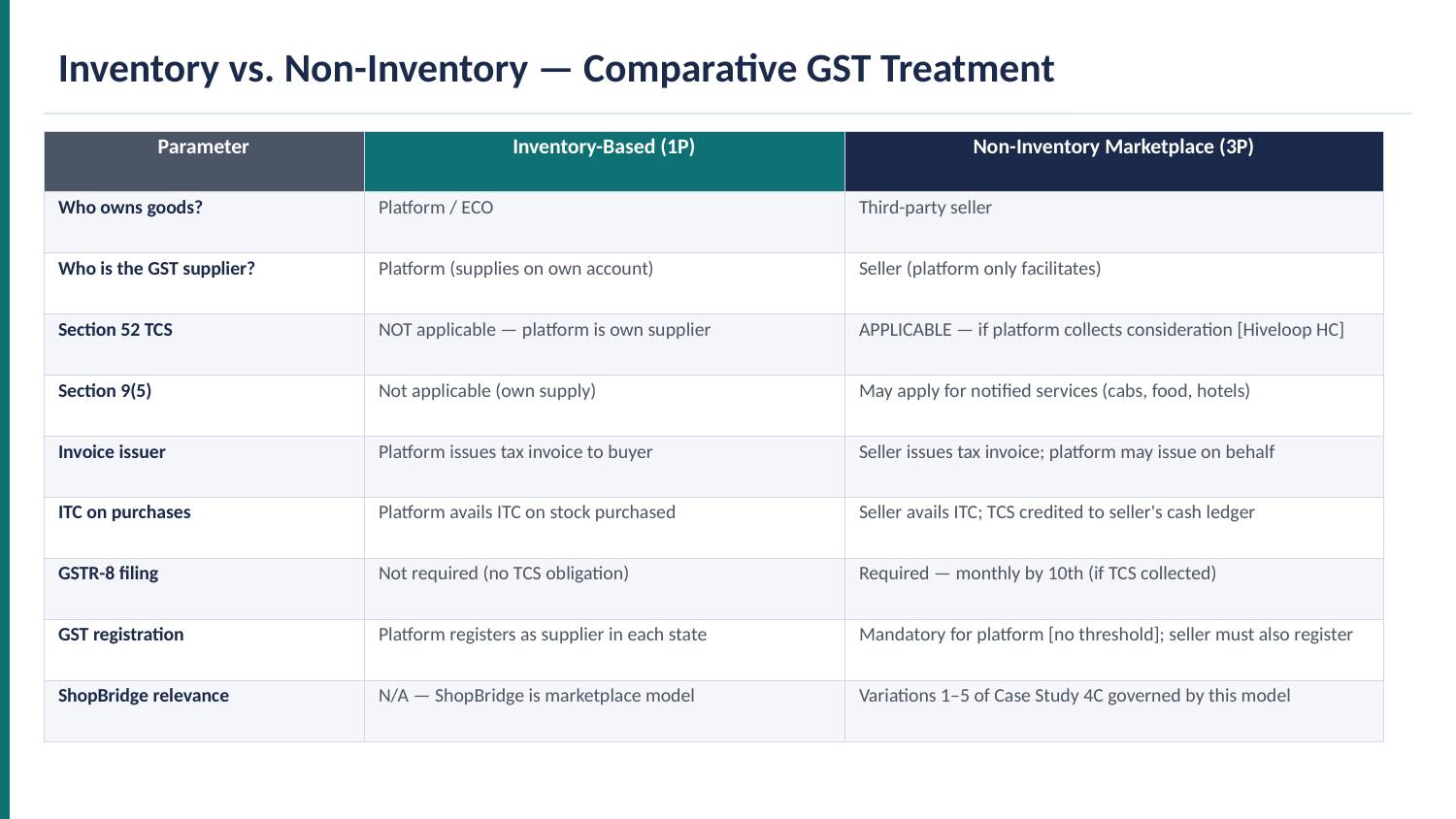

Inventory vs. Non-Inventory — Comparative GST Treatment

| Parameter | Inventory-Based (1P) | Non-Inventory Marketplace (3P) |
| --- | --- | --- |
| Who owns goods? | Platform / ECO | Third-party seller |
| Who is the GST supplier? | Platform (supplies on own account) | Seller (platform only facilitates) |
| Section 52 TCS | NOT applicable — platform is own supplier | APPLICABLE — if platform collects consideration [Hiveloop HC] |
| Section 9(5) | Not applicable (own supply) | May apply for notified services (cabs, food, hotels) |
| Invoice issuer | Platform issues tax invoice to buyer | Seller issues tax invoice; platform may issue on behalf |
| ITC on purchases | Platform avails ITC on stock purchased | Seller avails ITC; TCS credited to seller's cash ledger |
| GSTR-8 filing | Not required (no TCS obligation) | Required — monthly by 10th (if TCS collected) |
| GST registration | Platform registers as supplier in each state | Mandatory for platform [no threshold]; seller must also register |
| ShopBridge relevance | N/A — ShopBridge is marketplace model | Variations 1–5 of Case Study 4C governed by this model |